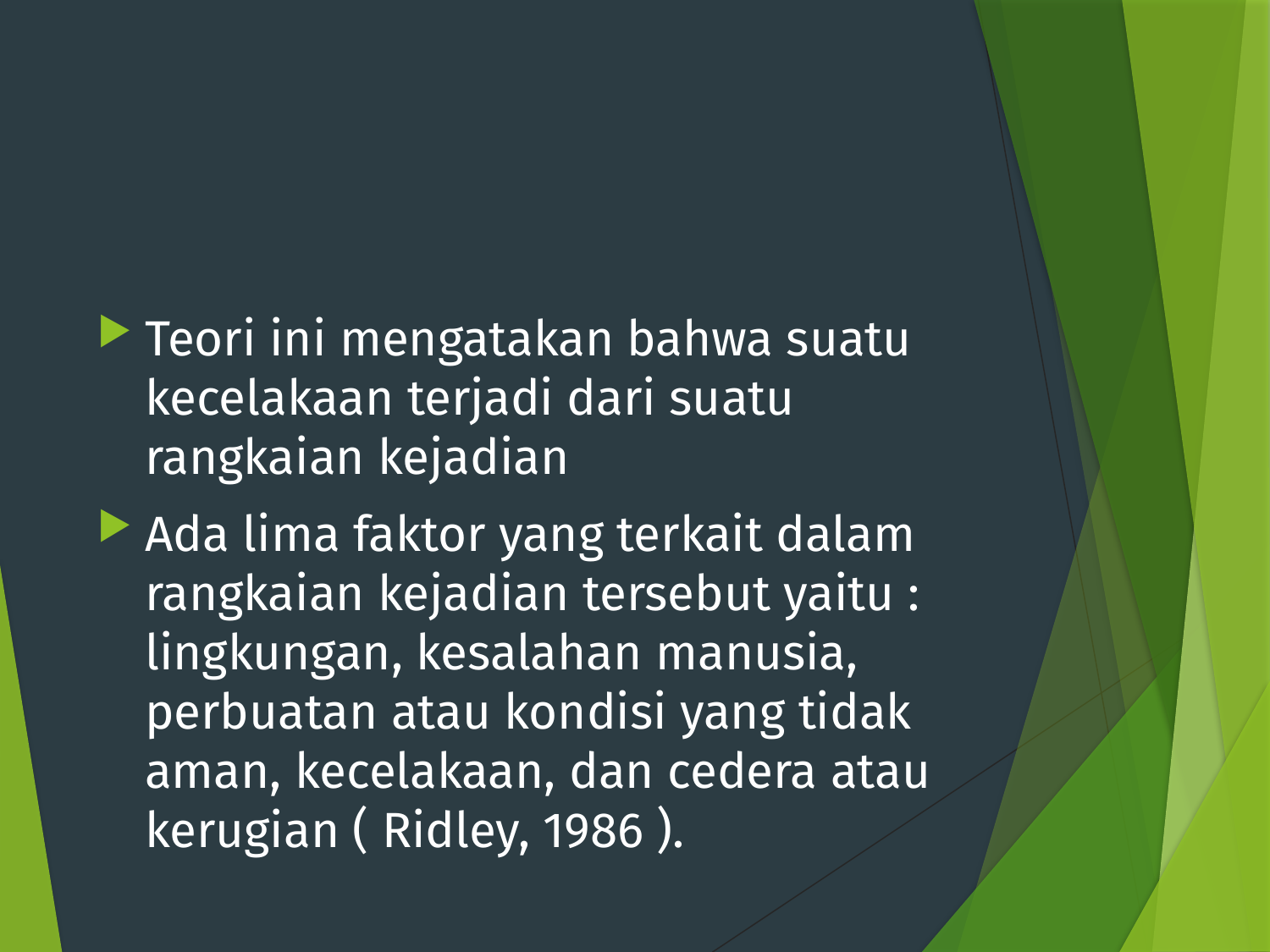

#
Teori ini mengatakan bahwa suatu kecelakaan terjadi dari suatu rangkaian kejadian
Ada lima faktor yang terkait dalam rangkaian kejadian tersebut yaitu : lingkungan, kesalahan manusia, perbuatan atau kondisi yang tidak aman, kecelakaan, dan cedera atau kerugian ( Ridley, 1986 ).